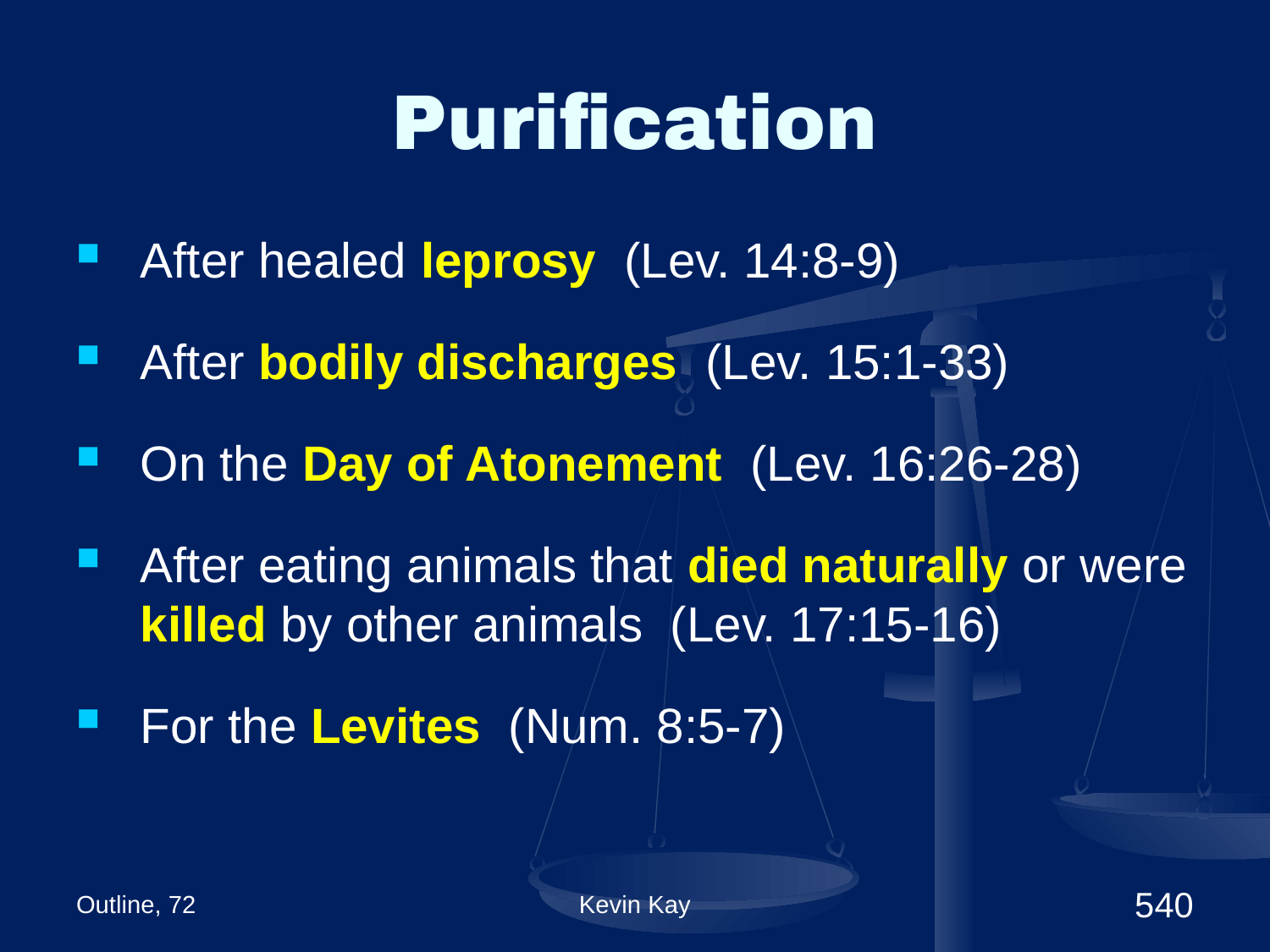

# Purification
After healed leprosy  (Lev. 14:8-9)
After bodily discharges  (Lev. 15:1-33)
On the Day of Atonement  (Lev. 16:26-28)
After eating animals that died naturally or were killed by other animals  (Lev. 17:15-16)
For the Levites  (Num. 8:5-7)
Outline, 72
Kevin Kay
540